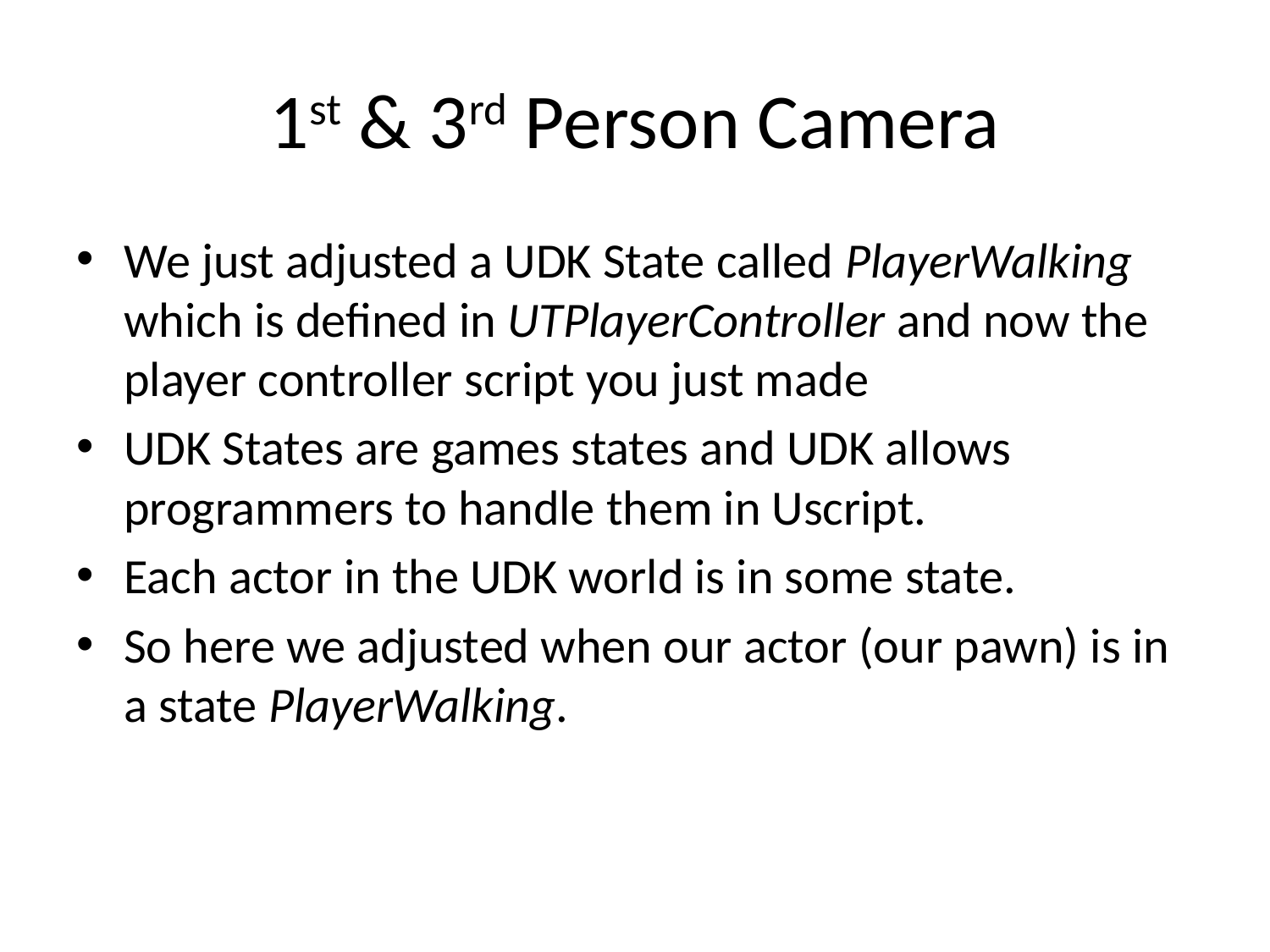

# 1st & 3rd Person Camera
We just adjusted a UDK State called PlayerWalking which is defined in UTPlayerController and now the player controller script you just made
UDK States are games states and UDK allows programmers to handle them in Uscript.
Each actor in the UDK world is in some state.
So here we adjusted when our actor (our pawn) is in a state PlayerWalking.